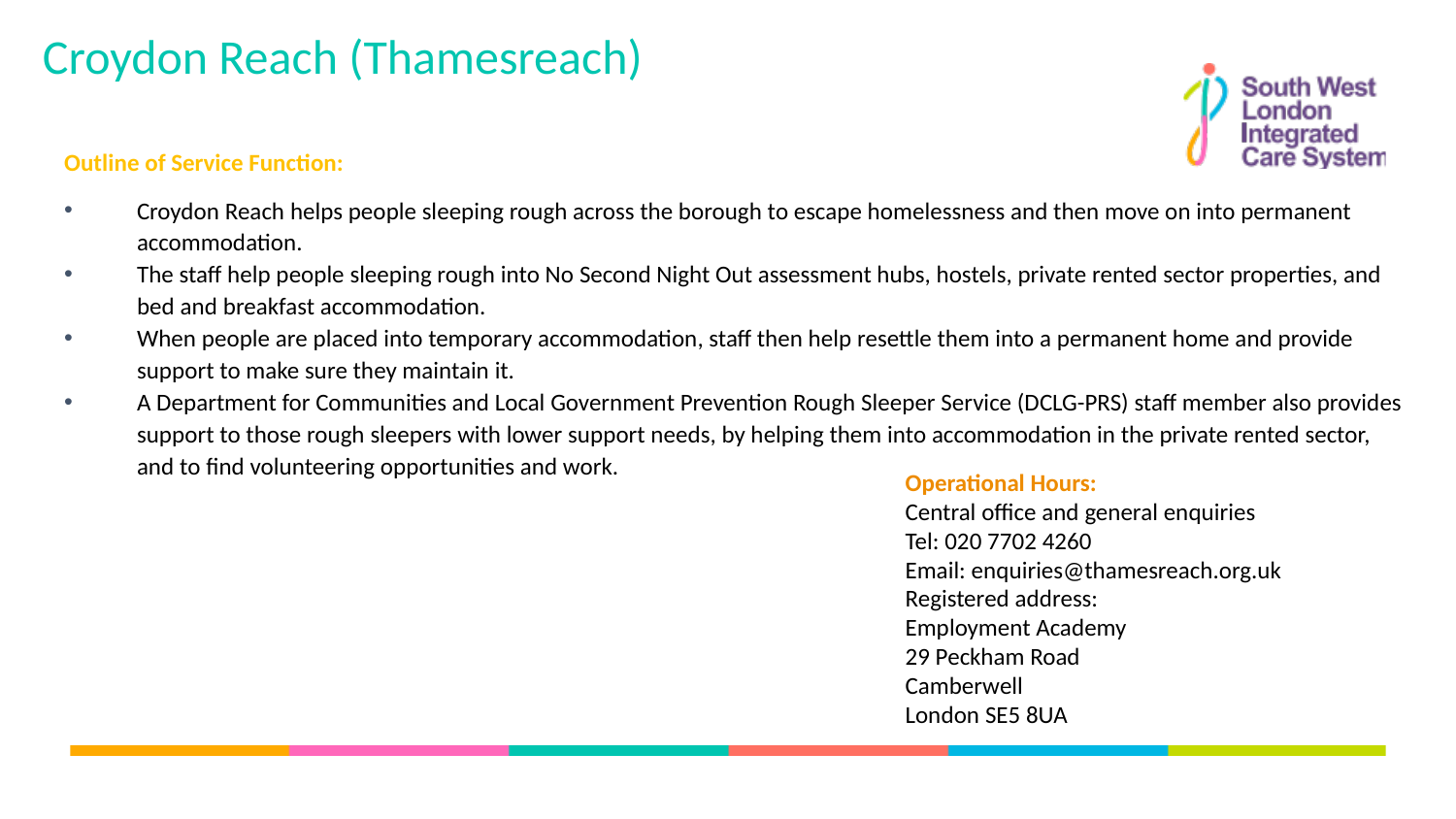

Croydon Reach (Thamesreach)
Outline of Service Function:
Croydon Reach helps people sleeping rough across the borough to escape homelessness and then move on into permanent accommodation.
The staff help people sleeping rough into No Second Night Out assessment hubs, hostels, private rented sector properties, and bed and breakfast accommodation.
When people are placed into temporary accommodation, staff then help resettle them into a permanent home and provide support to make sure they maintain it.
A Department for Communities and Local Government Prevention Rough Sleeper Service (DCLG-PRS) staff member also provides support to those rough sleepers with lower support needs, by helping them into accommodation in the private rented sector, and to find volunteering opportunities and work.

Operational Hours:​
Central office and general enquiries​
Tel: 020 7702 4260​
Email: enquiries@thamesreach.org.uk​
Registered address:​
Employment Academy​
29 Peckham Road​
Camberwell​
London SE5 8UA